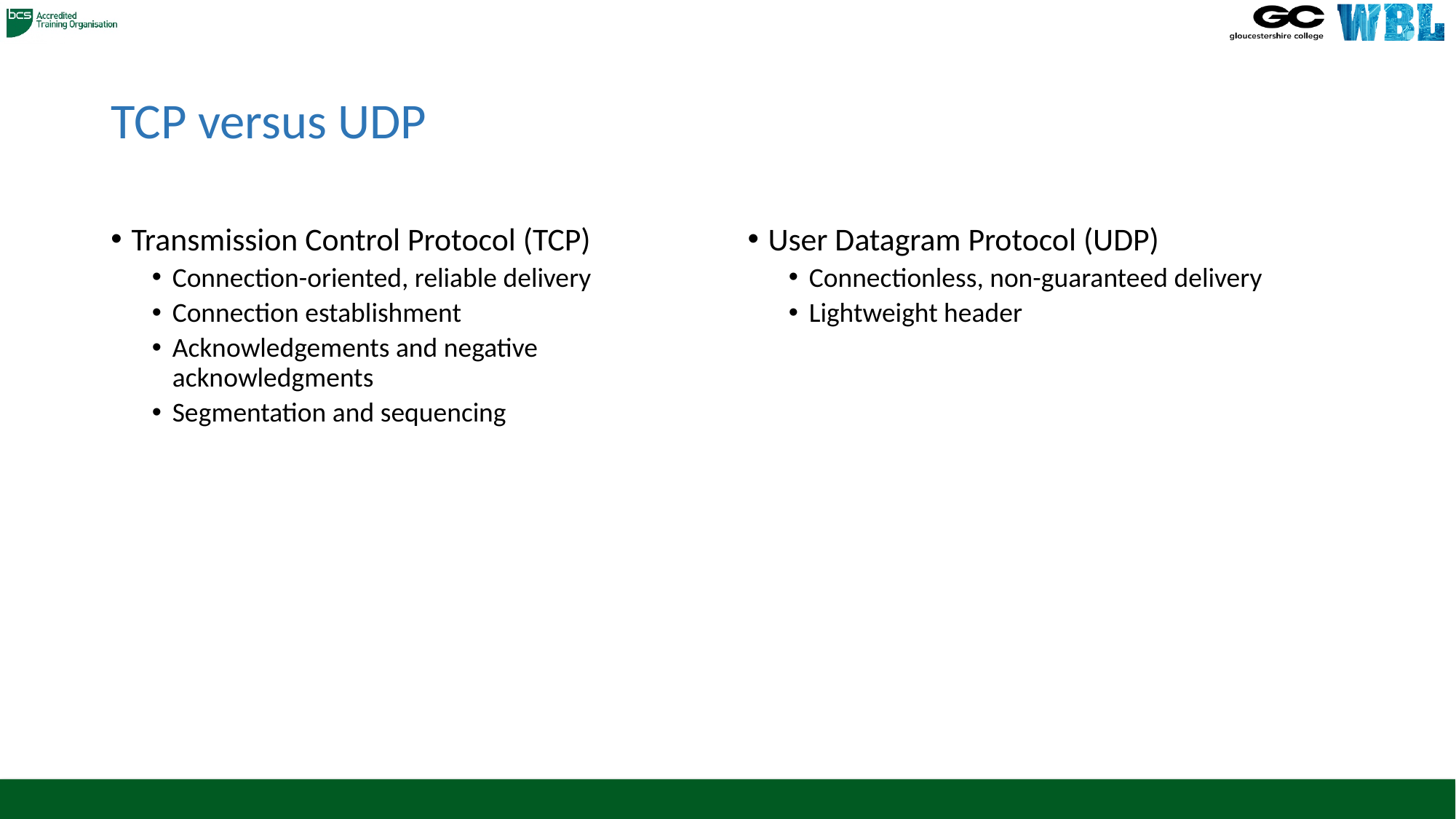

# TCP versus UDP
Transmission Control Protocol (TCP)
Connection-oriented, reliable delivery
Connection establishment
Acknowledgements and negative acknowledgments
Segmentation and sequencing
User Datagram Protocol (UDP)
Connectionless, non-guaranteed delivery
Lightweight header